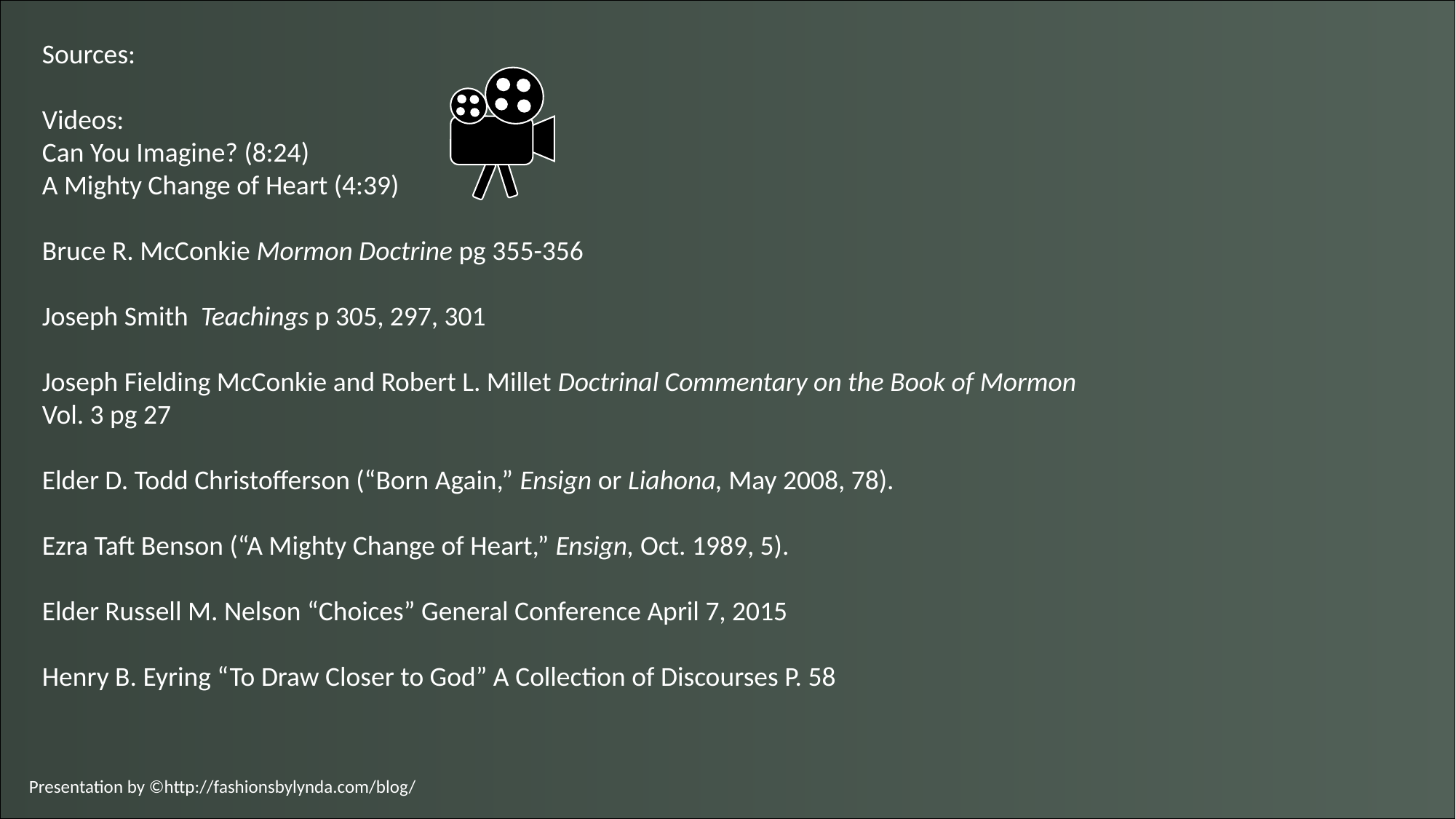

Sources:

Videos:
Can You Imagine? (8:24)
A Mighty Change of Heart (4:39)

Bruce R. McConkie Mormon Doctrine pg 355-356

Joseph Smith  Teachings p 305, 297, 301

Joseph Fielding McConkie and Robert L. Millet Doctrinal Commentary on the Book of Mormon Vol. 3 pg 27

Elder D. Todd Christofferson (“Born Again,” Ensign or Liahona, May 2008, 78).

Ezra Taft Benson (“A Mighty Change of Heart,” Ensign, Oct. 1989, 5).

Elder Russell M. Nelson “Choices” General Conference April 7, 2015

Henry B. Eyring “To Draw Closer to God” A Collection of Discourses P. 58

Presentation by ©http://fashionsbylynda.com/blog/